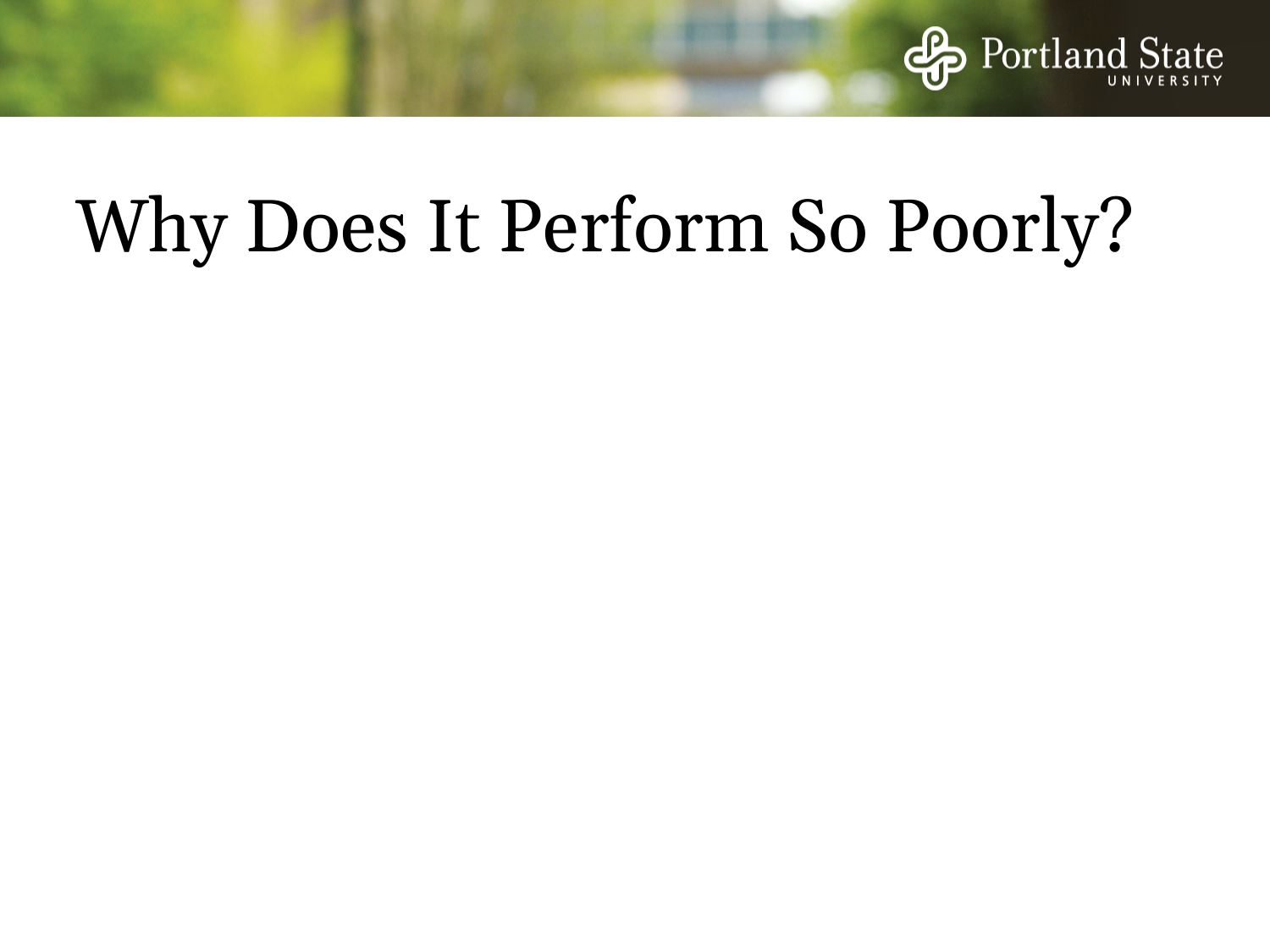

# Why Does It Perform So Poorly?